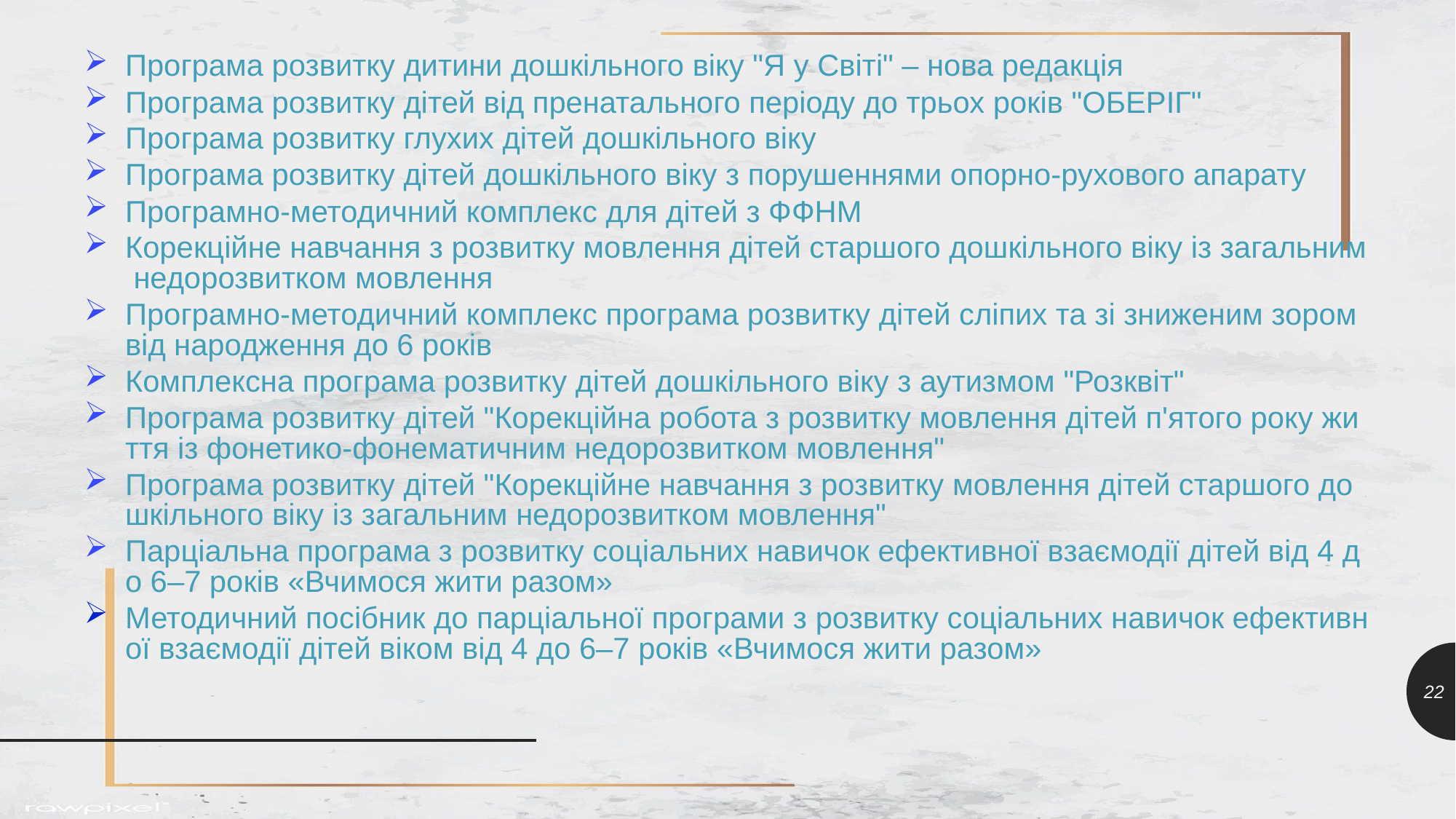

Програма розвитку дитини дошкільного віку "Я у Світі" – нова редакція
Програма розвитку дітей від пренатального періоду до трьох років "ОБЕРІГ"
Програма розвитку глухих дітей дошкільного віку
Програма розвитку дітей дошкільного віку з порушеннями опорно-рухового апарату
Програмно-методичний комплекс для дітей з ФФНМ
Корекційне навчання з розвитку мовлення дітей старшого дошкільного віку із загальним недорозвитком мовлення
Програмно-методичний комплекс програма розвитку дітей сліпих та зі зниженим зором від народження до 6 років
Комплексна програма розвитку дітей дошкільного віку з аутизмом "Розквіт"
Програма розвитку дітей "Корекційна робота з розвитку мовлення дітей п'ятого року життя із фонетико-фонематичним недорозвитком мовлення"
Програма розвитку дітей "Корекційне навчання з розвитку мовлення дітей старшого дошкільного віку із загальним недорозвитком мовлення"
Парціальна програма з розвитку соціальних навичок ефективної взаємодії дітей від 4 до 6–7 років «Вчимося жити разом»
Методичний посібник до парціальної програми з розвитку соціальних навичок ефективної взаємодії дітей віком від 4 до 6–7 років «Вчимося жити разом»
22